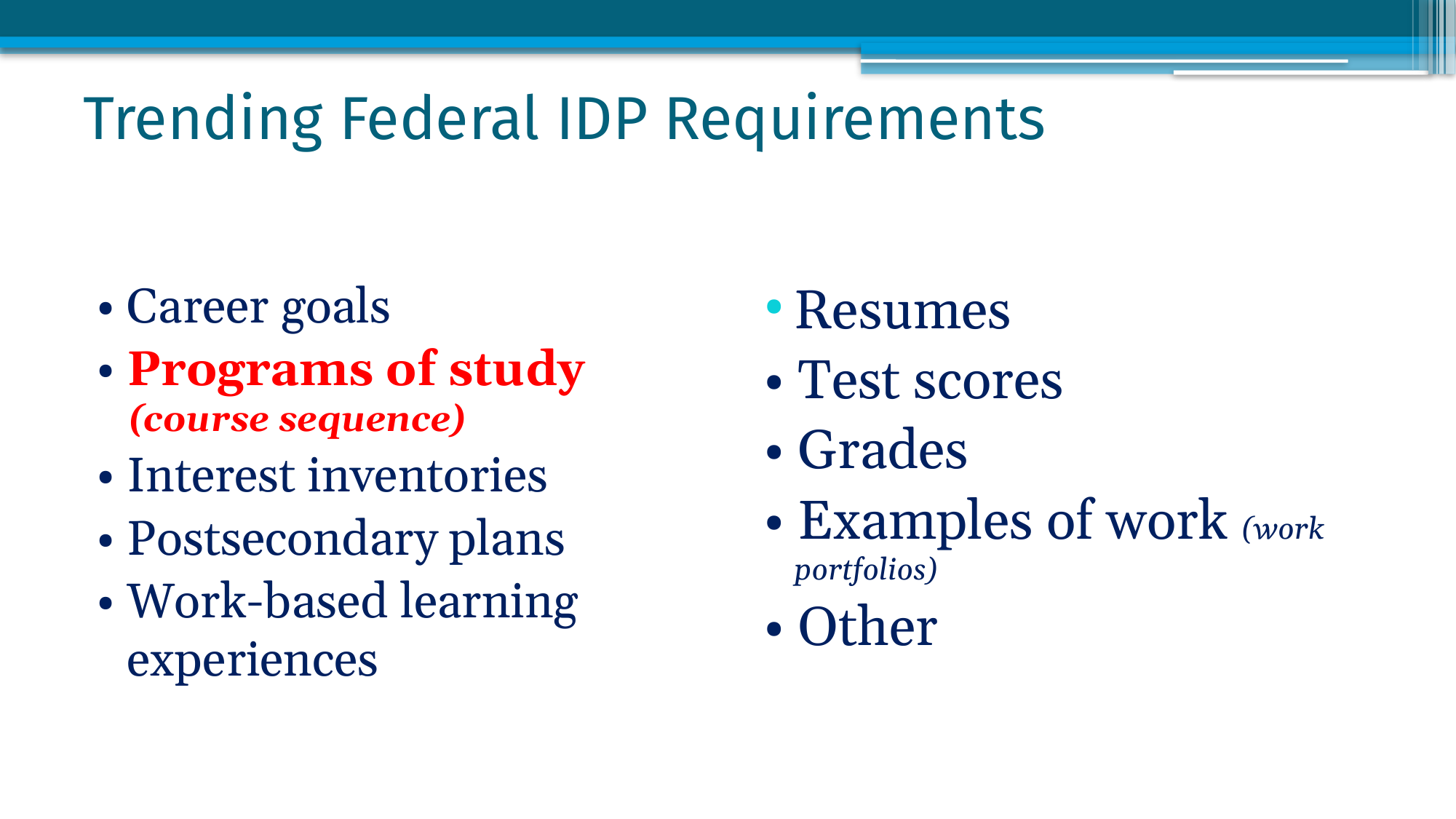

# Trending Federal IDP Requirements
• Career goals
• Programs of study (course sequence)
• Interest inventories
• Postsecondary plans
• Work-based learning experiences

Resumes
• Test scores
• Grades
• Examples of work (work portfolios)
• Other